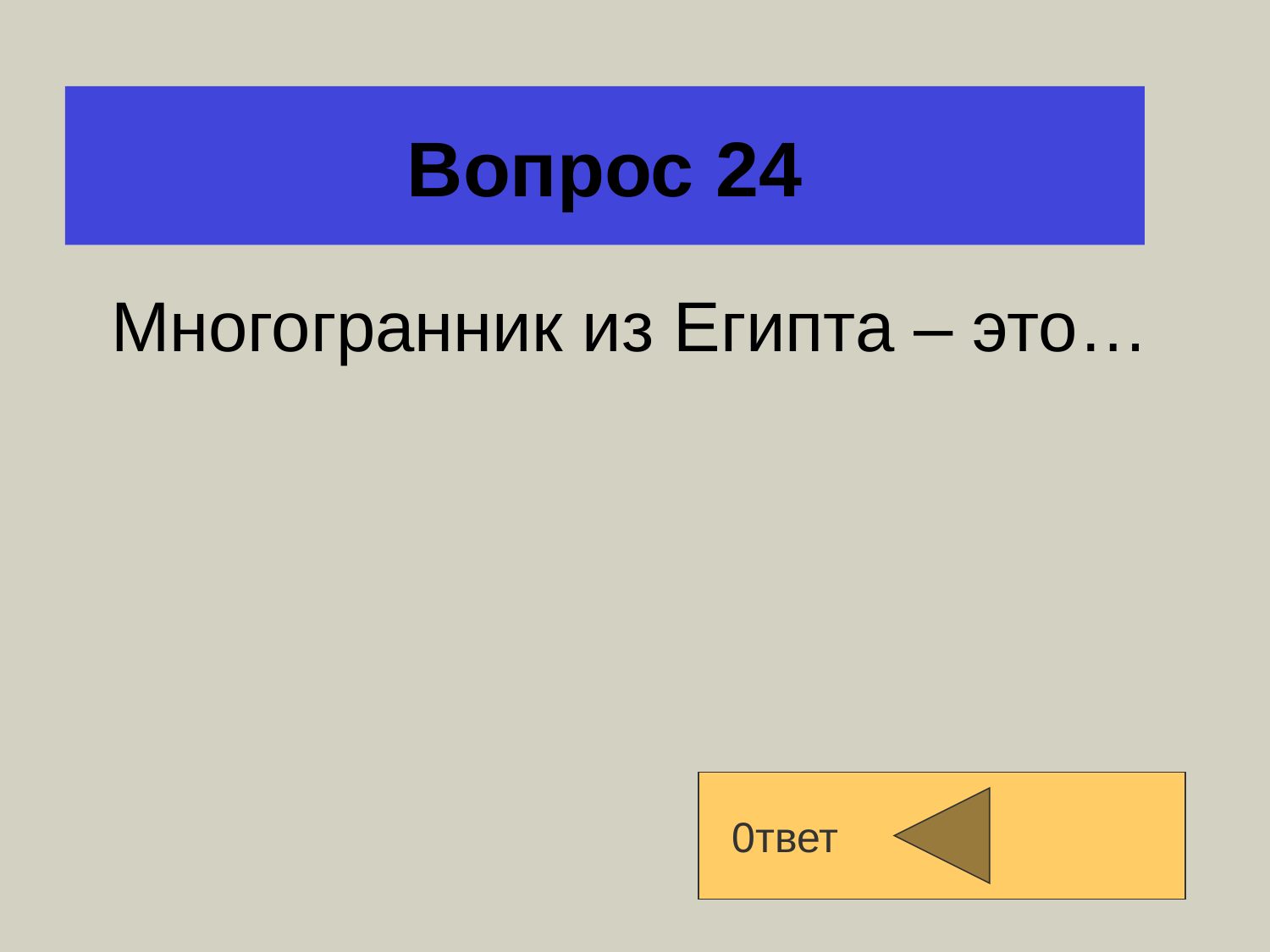

# Вопрос 24
Многогранник из Египта – это…

0твет